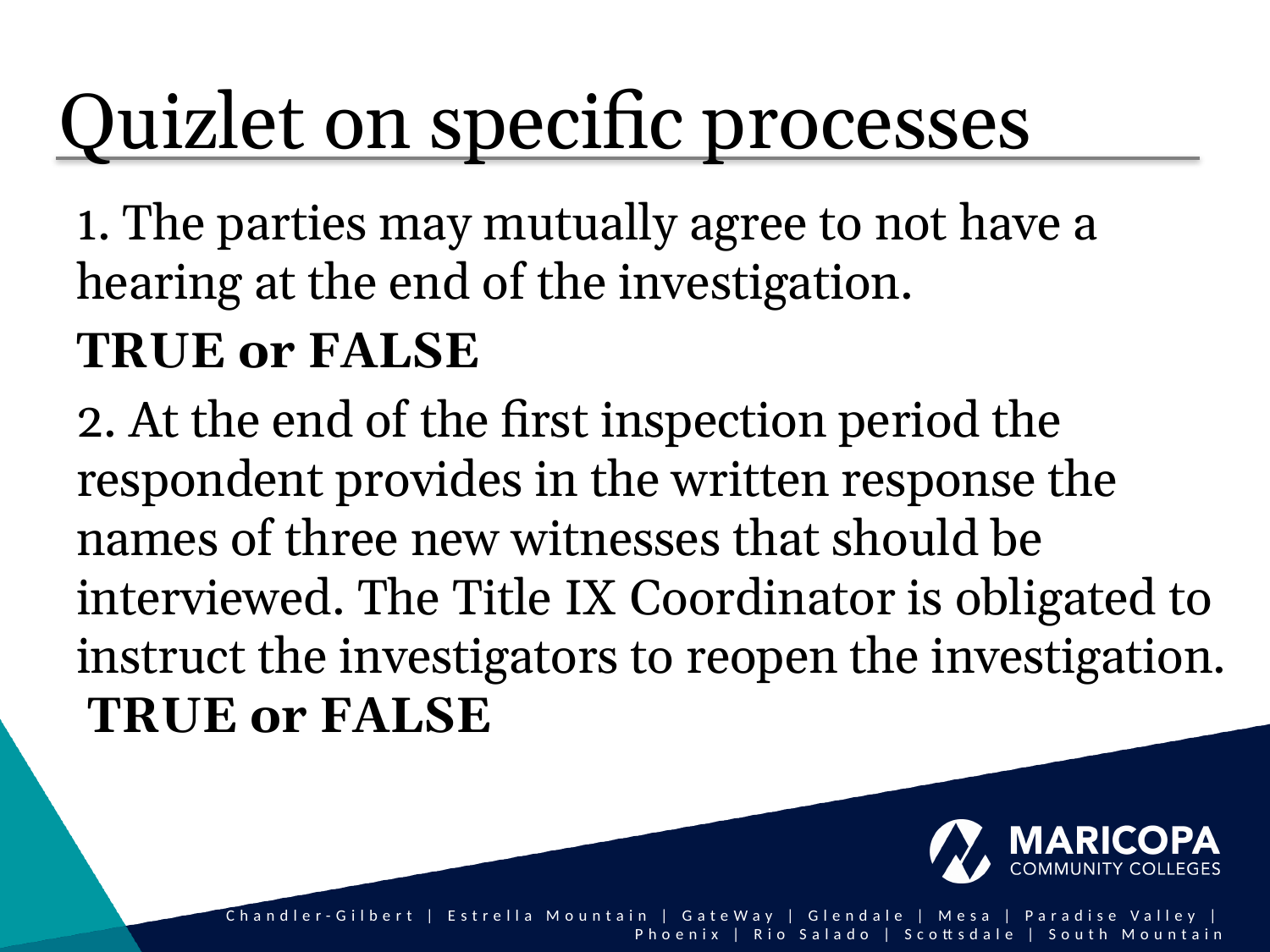

# Quizlet on specific processes
1. The parties may mutually agree to not have a hearing at the end of the investigation.
TRUE or FALSE
2. At the end of the first inspection period the respondent provides in the written response the names of three new witnesses that should be interviewed. The Title IX Coordinator is obligated to instruct the investigators to reopen the investigation.  TRUE or FALSE